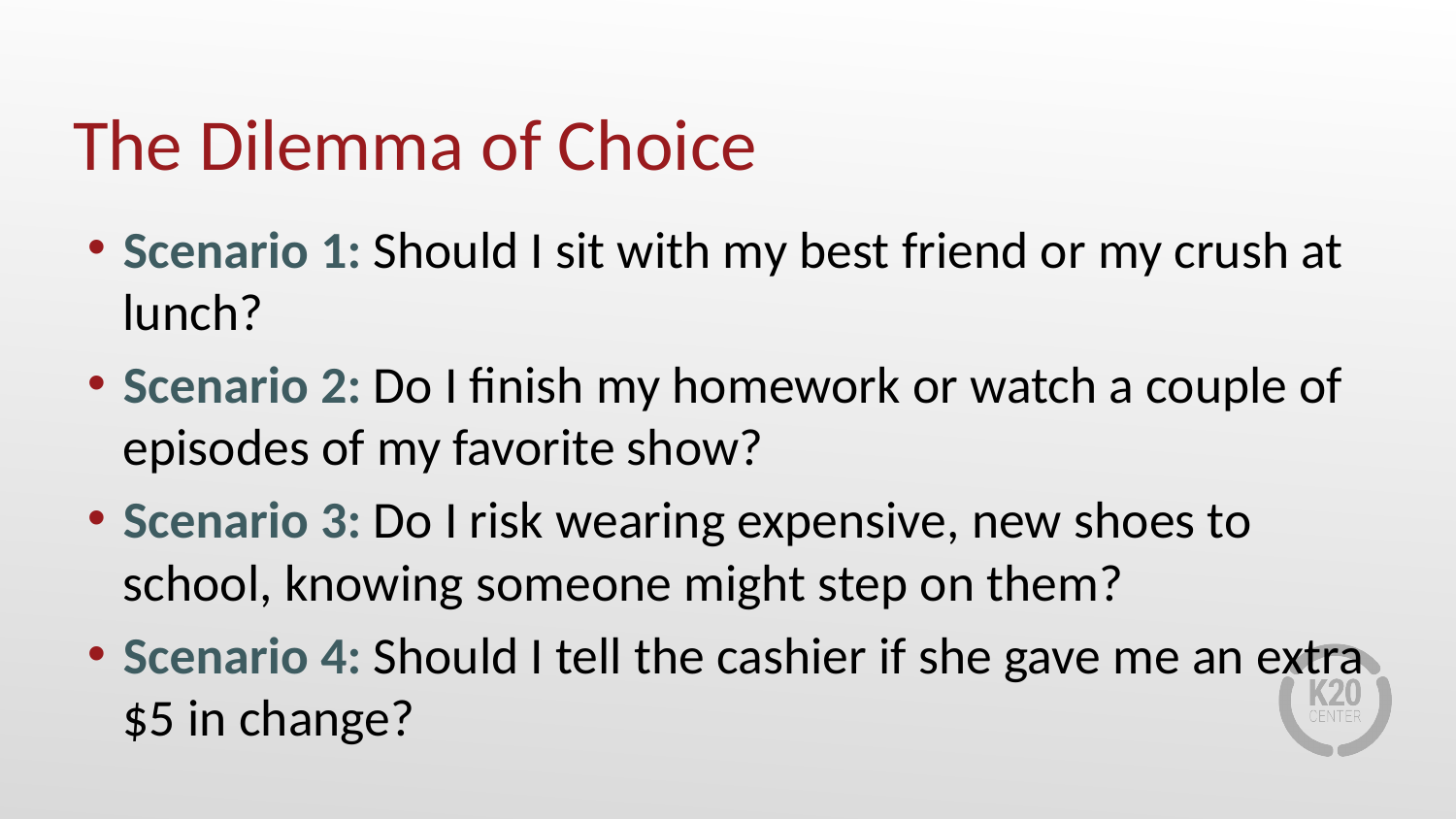

# The Dilemma of Choice
Scenario 1: Should I sit with my best friend or my crush at lunch?
Scenario 2: Do I finish my homework or watch a couple of episodes of my favorite show?
Scenario 3: Do I risk wearing expensive, new shoes to school, knowing someone might step on them?
Scenario 4: Should I tell the cashier if she gave me an extra $5 in change?